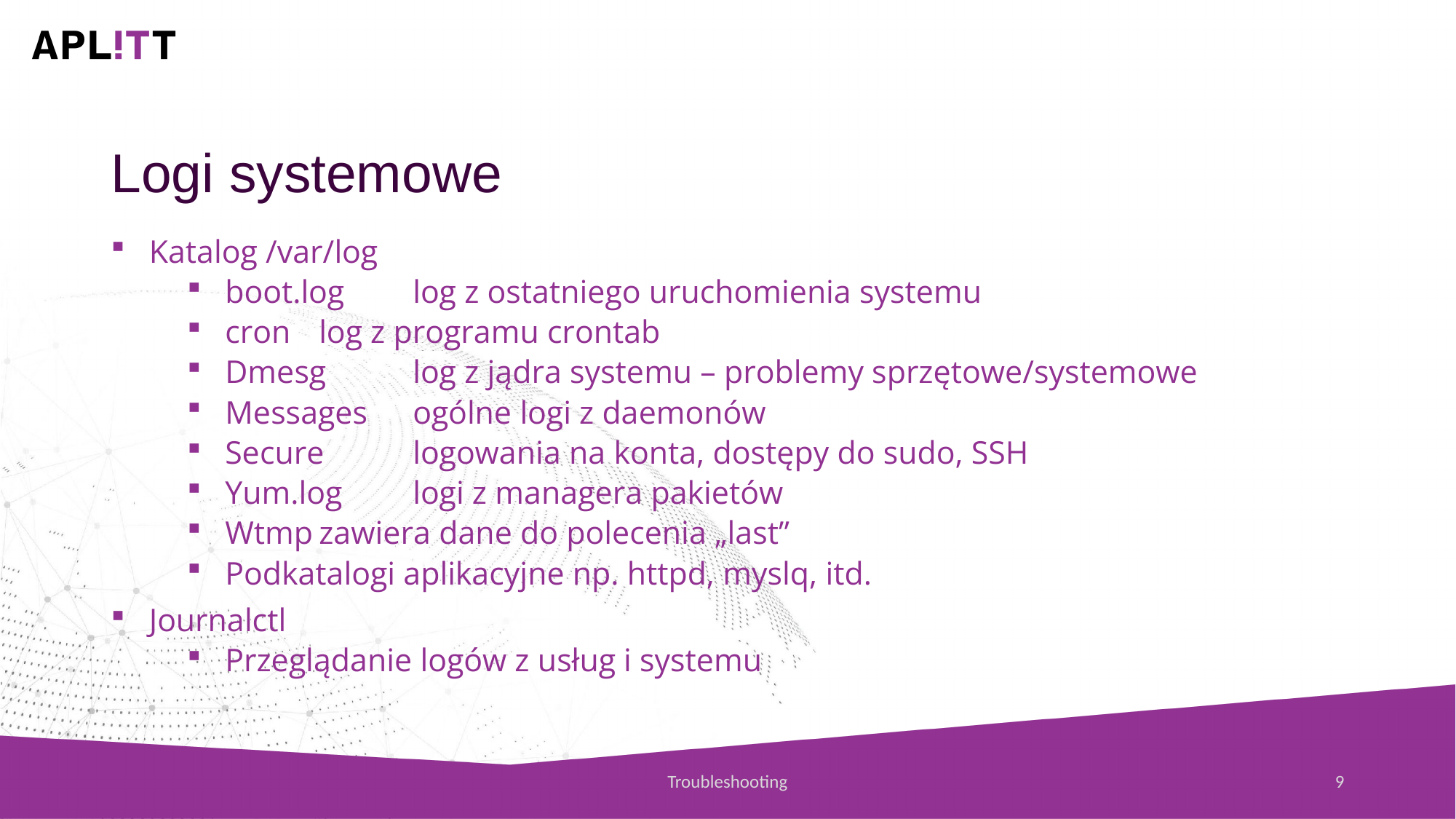

Logi systemowe
Katalog /var/log
boot.log	log z ostatniego uruchomienia systemu
cron		log z programu crontab
Dmesg	log z jądra systemu – problemy sprzętowe/systemowe
Messages	ogólne logi z daemonów
Secure	logowania na konta, dostępy do sudo, SSH
Yum.log	logi z managera pakietów
Wtmp		zawiera dane do polecenia „last”
Podkatalogi aplikacyjne np. httpd, myslq, itd.
Journalctl
Przeglądanie logów z usług i systemu
Troubleshooting
9